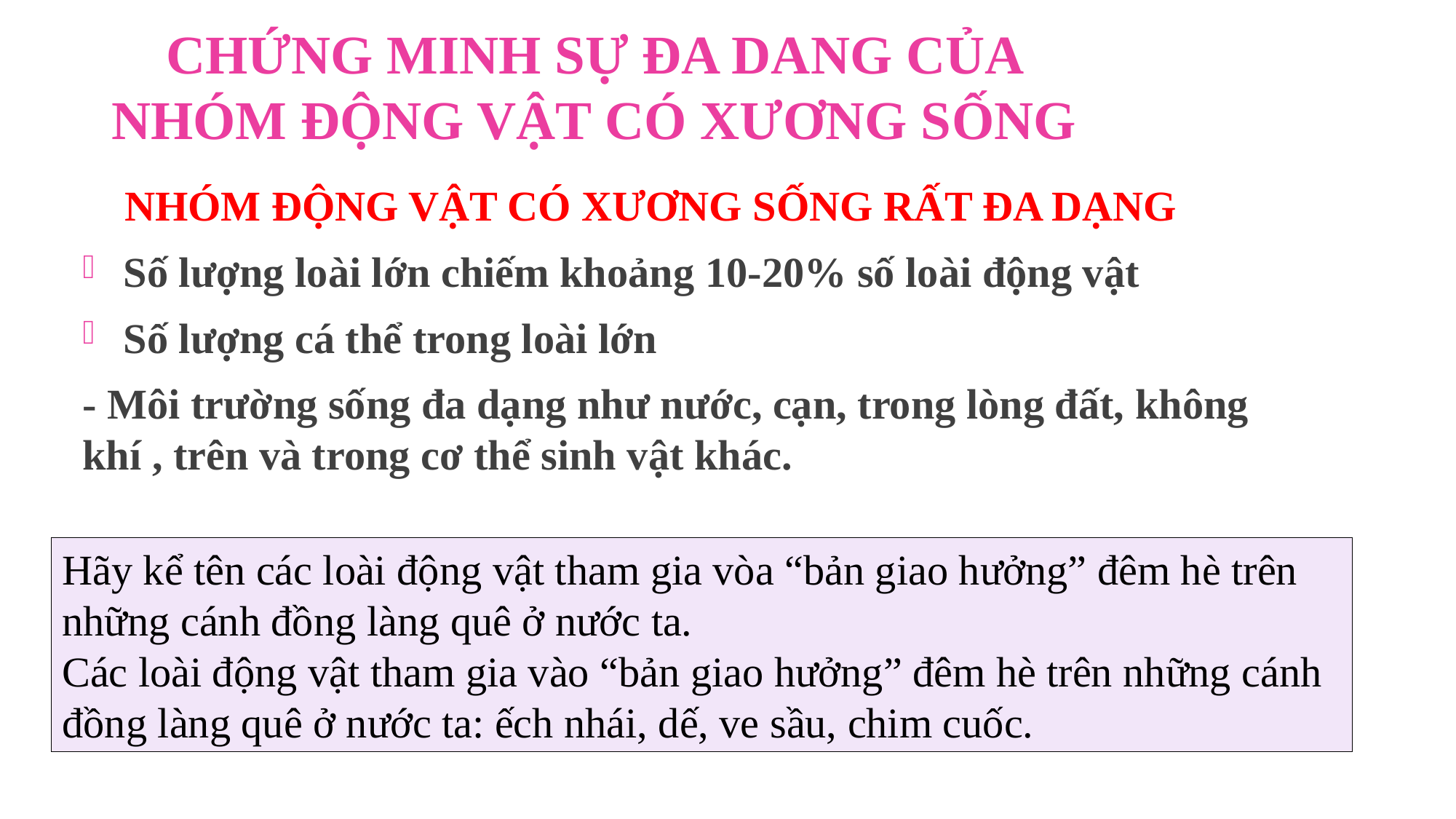

# CHỨNG MINH SỰ ĐA DANG CỦA NHÓM ĐỘNG VẬT CÓ XƯƠNG SỐNG
    NHÓM ĐỘNG VẬT CÓ XƯƠNG SỐNG RẤT ĐA DẠNG
Số lượng loài lớn chiếm khoảng 10-20% số loài động vật
Số lượng cá thể trong loài lớn
- Môi trường sống đa dạng như nước, cạn, trong lòng đất, không khí , trên và trong cơ thể sinh vật khác.
Hãy kể tên các loài động vật tham gia vòa “bản giao hưởng” đêm hè trên những cánh đồng làng quê ở nước ta.
Các loài động vật tham gia vào “bản giao hưởng” đêm hè trên những cánh đồng làng quê ở nước ta: ếch nhái, dế, ve sầu, chim cuốc.